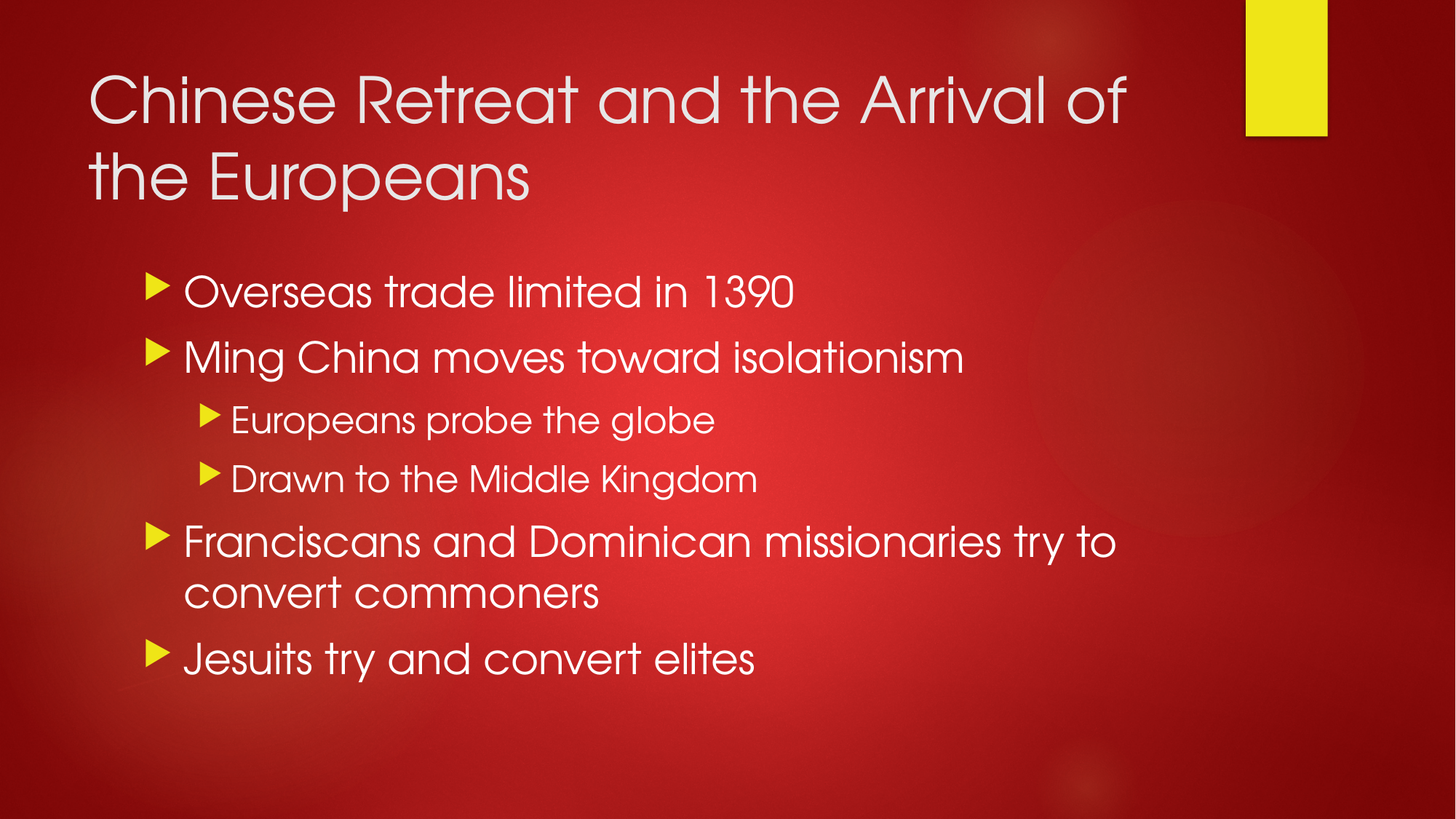

# Chinese Retreat and the Arrival of the Europeans
Overseas trade limited in 1390
Ming China moves toward isolationism
Europeans probe the globe
Drawn to the Middle Kingdom
Franciscans and Dominican missionaries try to convert commoners
Jesuits try and convert elites